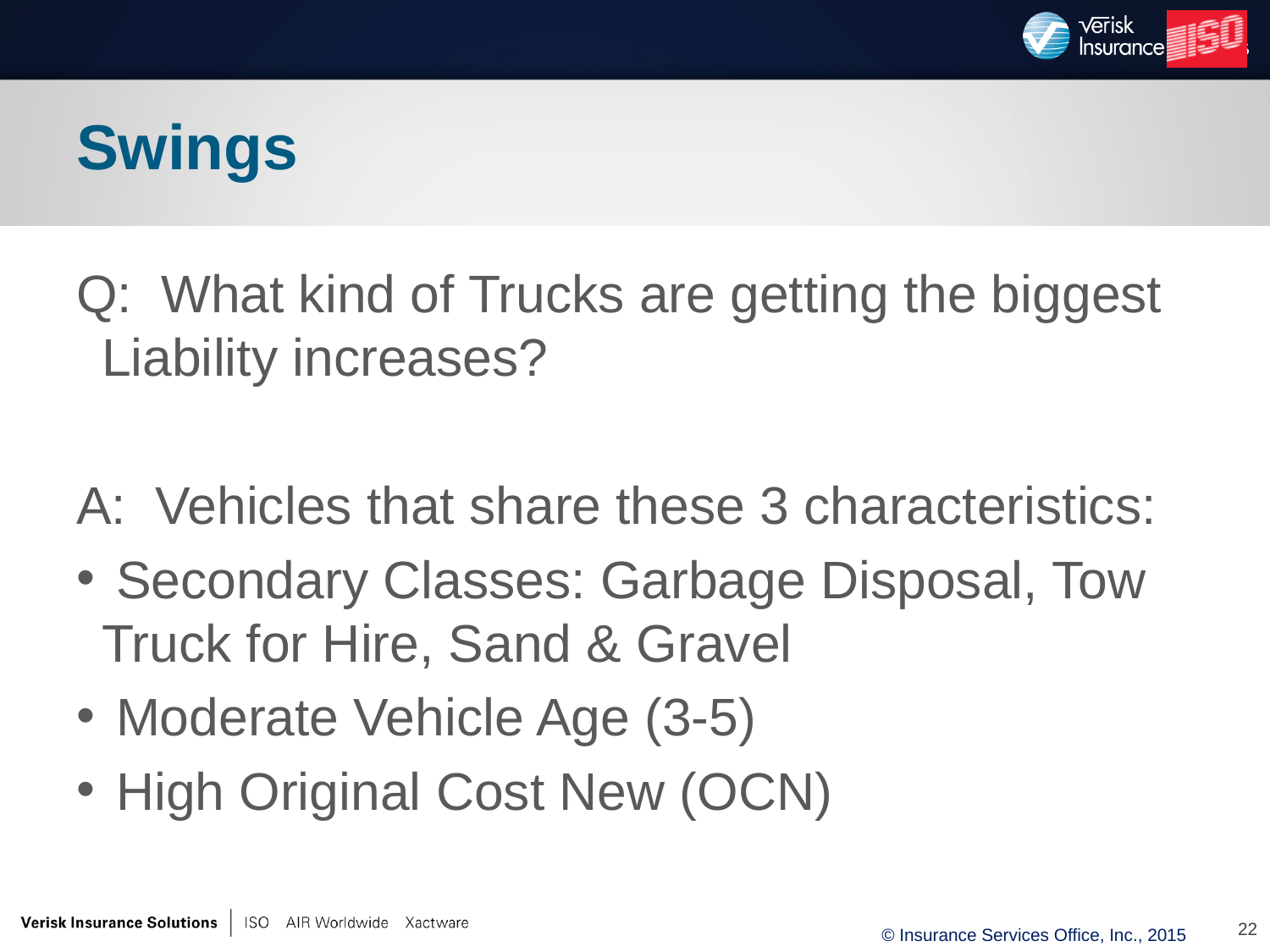

# Swings
Q:  What kind of Trucks are getting the biggest Liability increases?

A:  Vehicles that share these 3 characteristics:
 Secondary Classes: Garbage Disposal, Tow Truck for Hire, Sand & Gravel
 Moderate Vehicle Age (3-5)
 High Original Cost New (OCN)

22
© Insurance Services Office, Inc., 2015